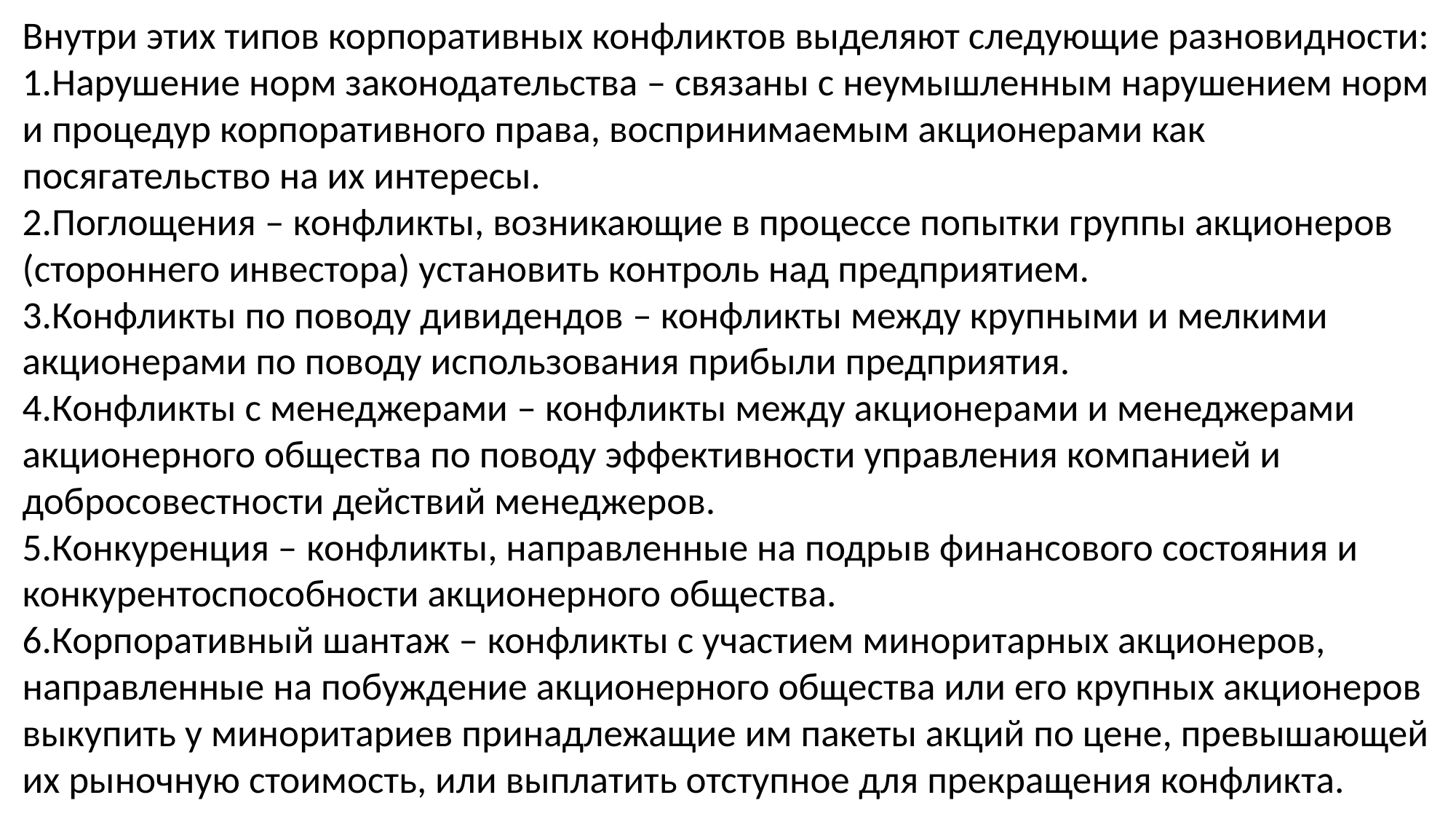

Внутри этих типов корпоративных конфликтов выделяют следующие разновидности:
1.Нарушение норм законодательства – связаны с неумышленным нарушением норм и процедур корпоративного права, воспринимаемым акционерами как посягательство на их интересы.
2.Поглощения – конфликты, возникающие в процессе попытки группы акционеров (стороннего инвестора) установить контроль над предприятием.
3.Конфликты по поводу дивидендов – конфликты между крупными и мелкими акционерами по поводу использования прибыли предприятия.
4.Конфликты с менеджерами – конфликты между акционерами и менеджерами акционерного общества по поводу эффективности управления компанией и добросовестности действий менеджеров.
5.Конкуренция – конфликты, направленные на подрыв финансового состояния и конкурентоспособности акционерного общества.
6.Корпоративный шантаж – конфликты с участием миноритарных акционеров, направленные на побуждение акционерного общества или его крупных акционеров выкупить у миноритариев принадлежащие им пакеты акций по цене, превышающей их рыночную стоимость, или выплатить отступное для прекращения конфликта.